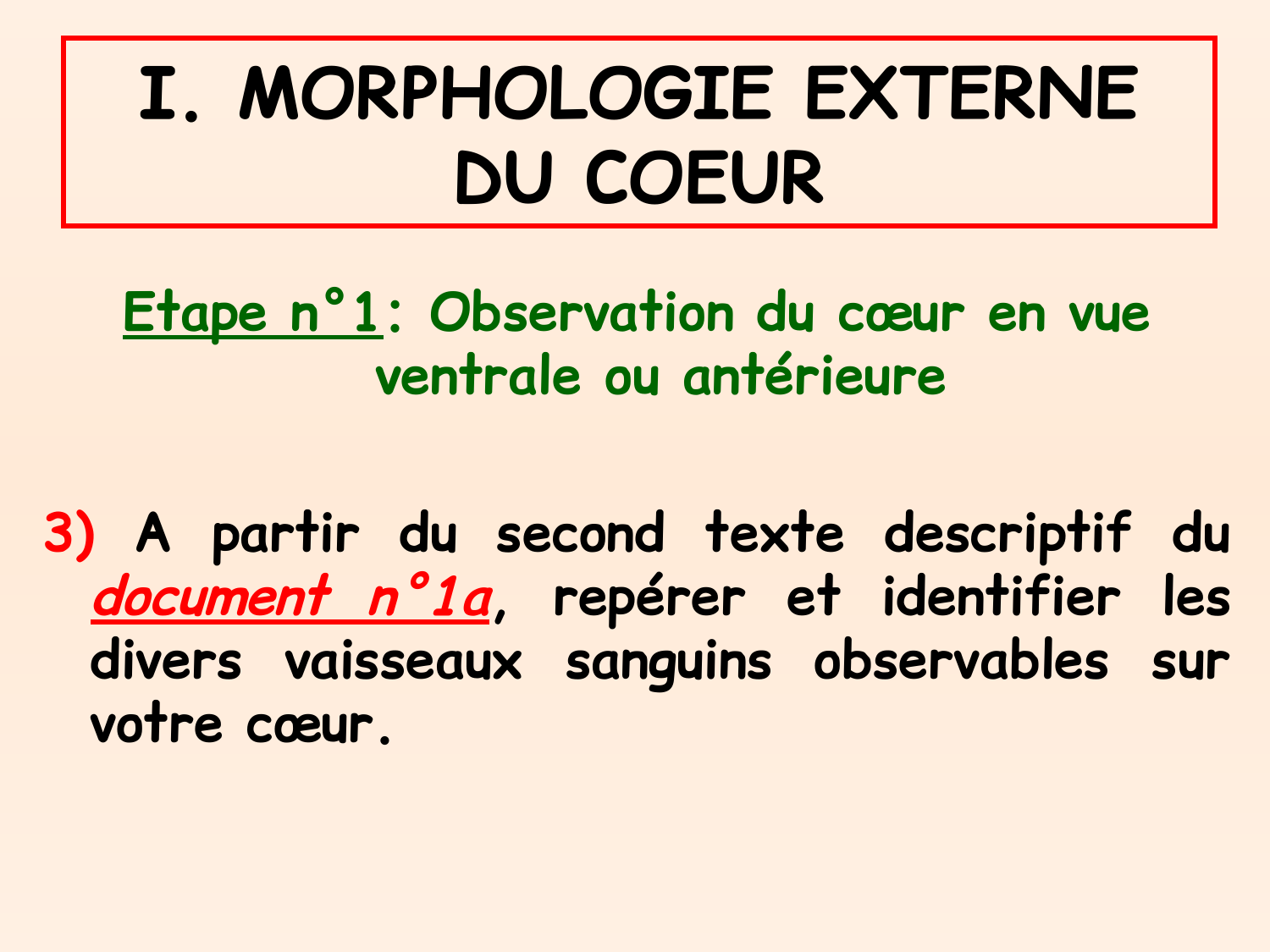

# I. MORPHOLOGIE EXTERNE DU COEUR
Etape n°1: Observation du cœur en vue ventrale ou antérieure

3) A partir du second texte descriptif du document n°1a, repérer et identifier les divers vaisseaux sanguins observables sur votre cœur.